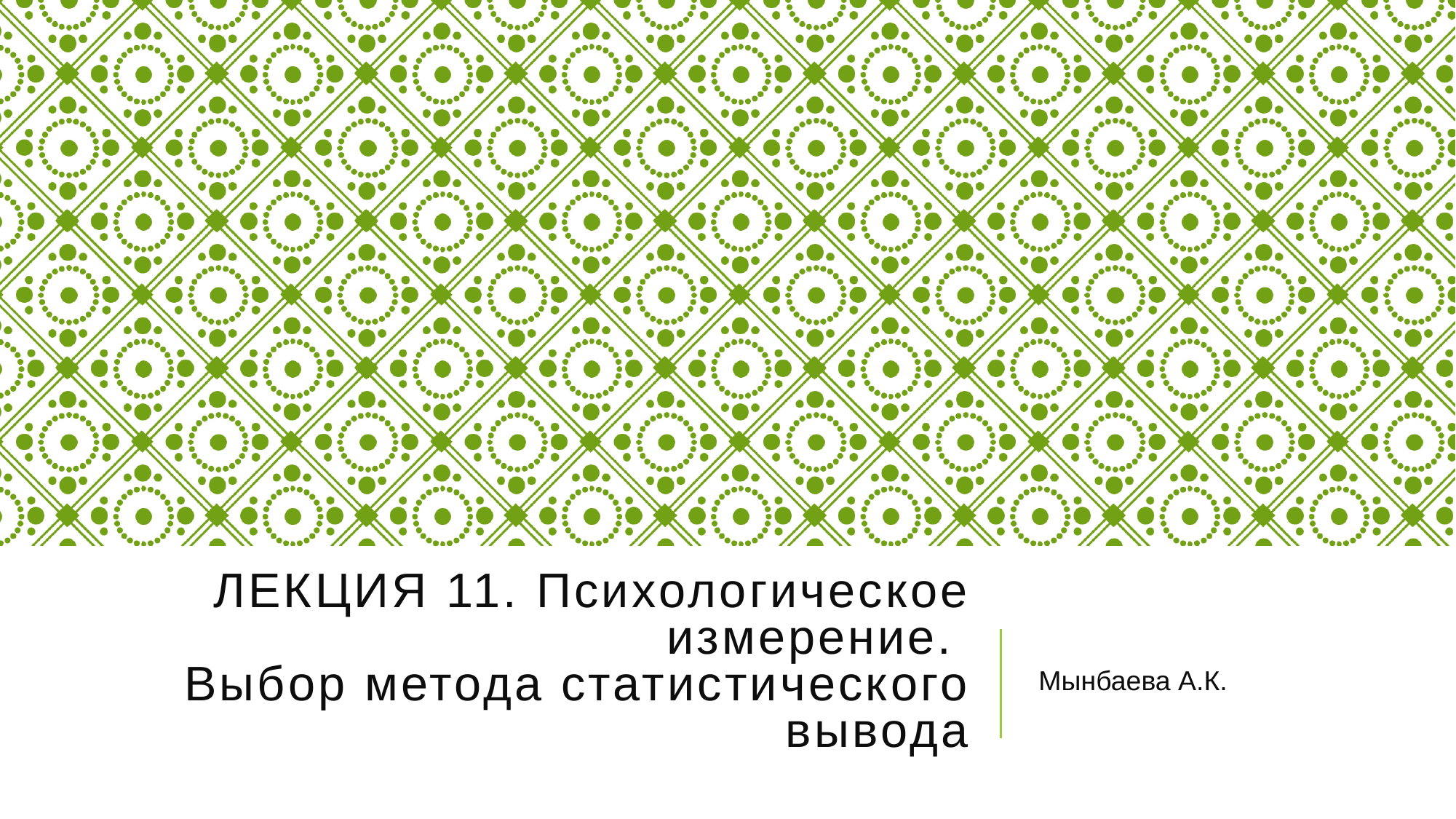

# Лекция 11. Психологическое измерение. Выбор метода статистического вывода
Мынбаева А.К.